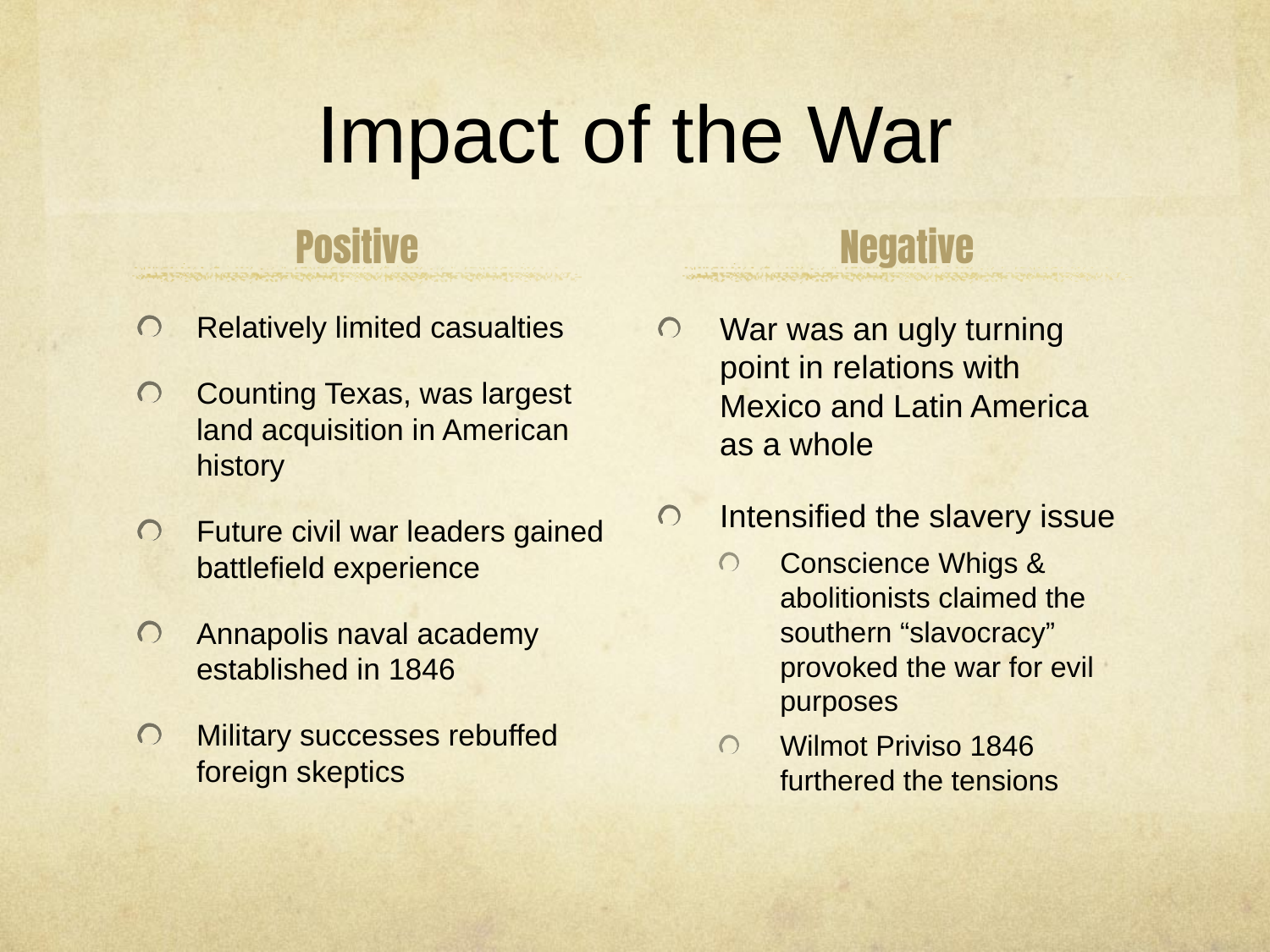

# Impact of the War
Positive
Negative
Relatively limited casualties
Counting Texas, was largest land acquisition in American history
Future civil war leaders gained battlefield experience
Annapolis naval academy established in 1846
Military successes rebuffed foreign skeptics

War was an ugly turning point in relations with Mexico and Latin America as a whole
Intensified the slavery issue
Conscience Whigs & abolitionists claimed the southern “slavocracy” provoked the war for evil purposes
Wilmot Priviso 1846 furthered the tensions